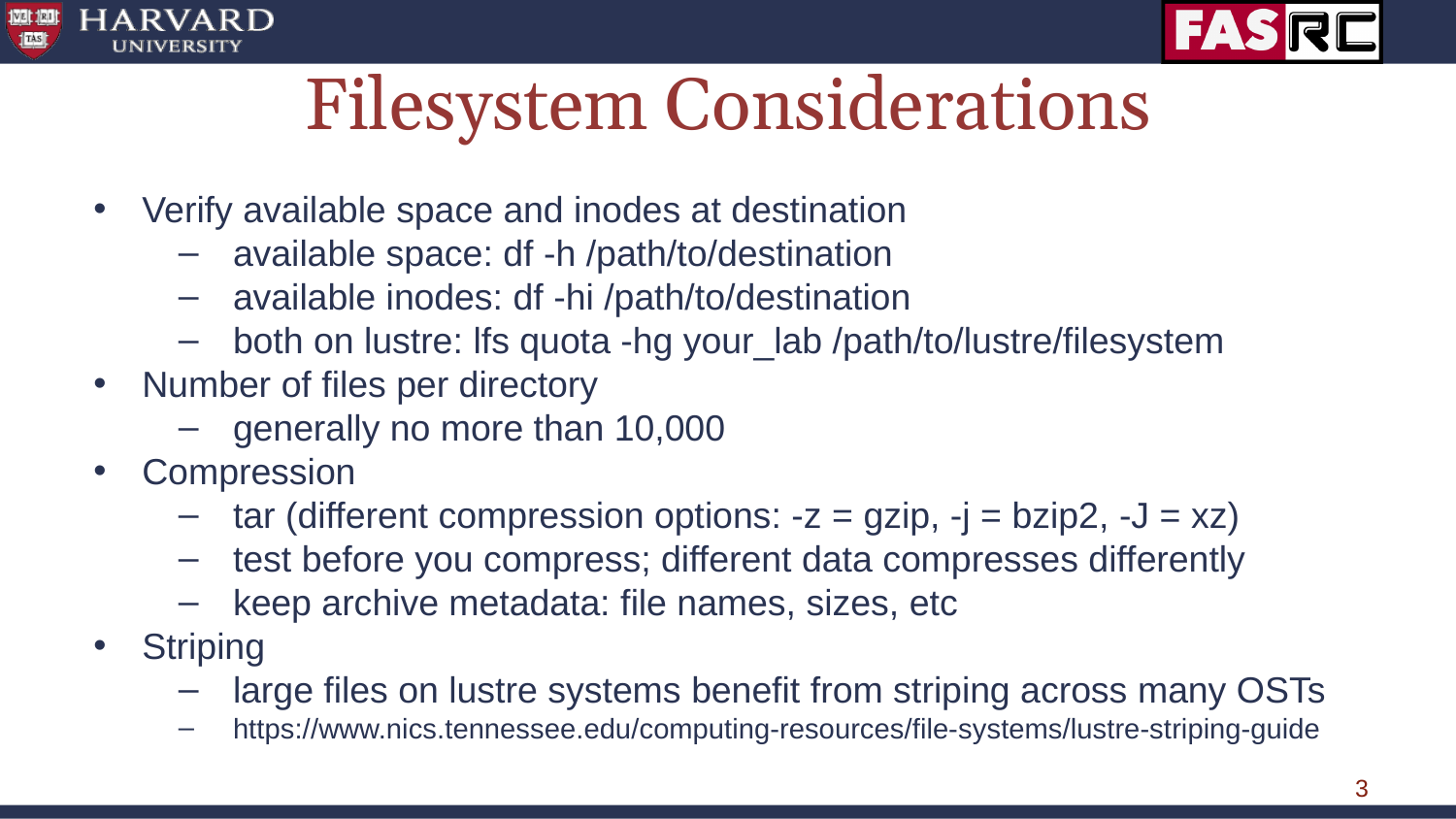

# Filesystem Considerations
Verify available space and inodes at destination
available space: df -h /path/to/destination
available inodes: df -hi /path/to/destination
both on lustre: lfs quota -hg your_lab /path/to/lustre/filesystem
Number of files per directory
generally no more than 10,000
Compression
tar (different compression options: -z = gzip, -j = bzip2, -J = xz)
test before you compress; different data compresses differently
keep archive metadata: file names, sizes, etc
Striping
large files on lustre systems benefit from striping across many OSTs
https://www.nics.tennessee.edu/computing-resources/file-systems/lustre-striping-guide
3